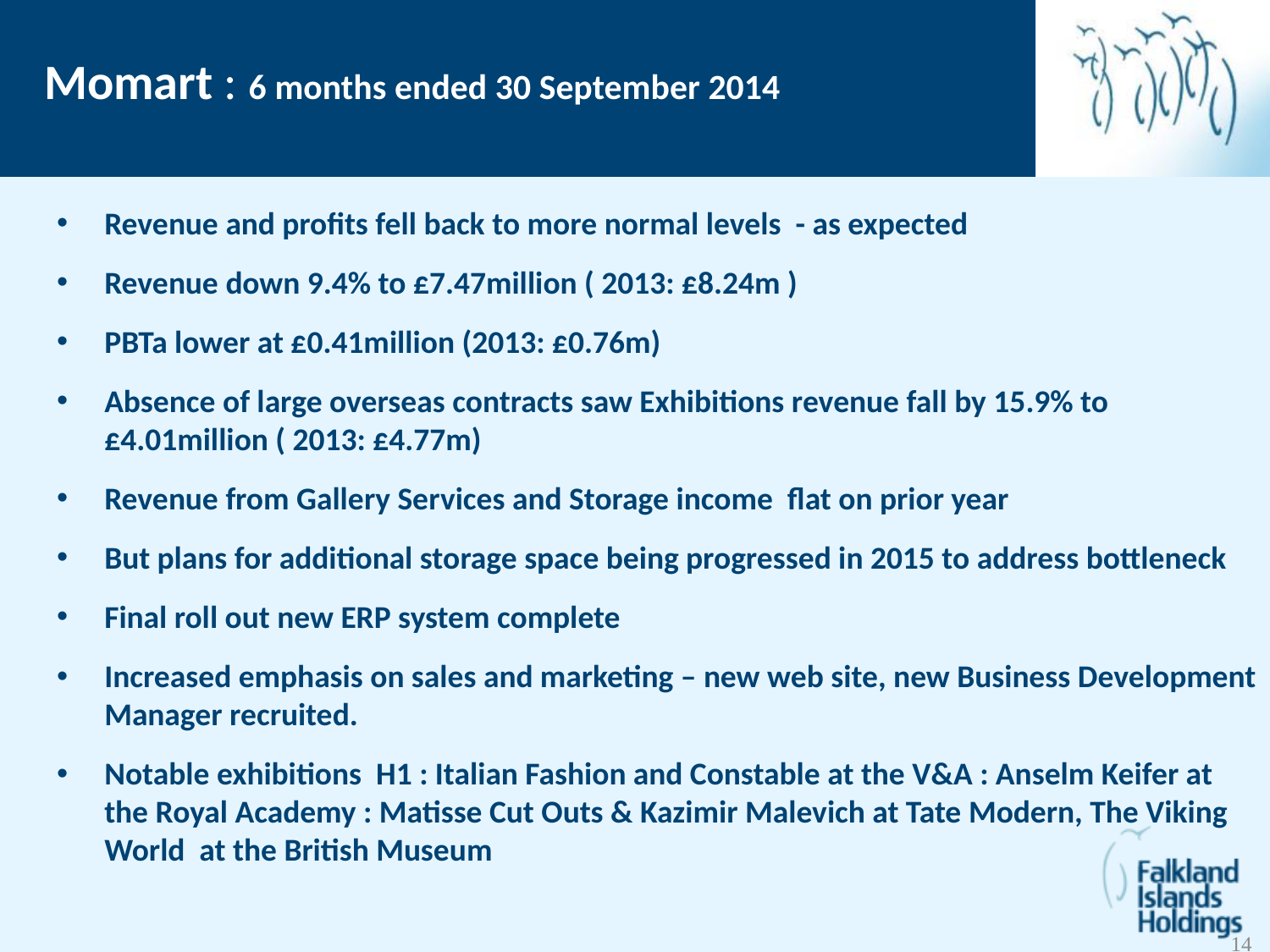

# Momart : 6 months ended 30 September 2014

Revenue and profits fell back to more normal levels  - as expected
Revenue down 9.4% to £7.47million ( 2013: £8.24m )
PBTa lower at £0.41million (2013: £0.76m)
Absence of large overseas contracts saw Exhibitions revenue fall by 15.9% to £4.01million ( 2013: £4.77m)
Revenue from Gallery Services and Storage income  flat on prior year
But plans for additional storage space being progressed in 2015 to address bottleneck
Final roll out new ERP system complete
Increased emphasis on sales and marketing – new web site, new Business Development Manager recruited.
Notable exhibitions  H1 : Italian Fashion and Constable at the V&A : Anselm Keifer at the Royal Academy : Matisse Cut Outs & Kazimir Malevich at Tate Modern, The Viking World  at the British Museum

14